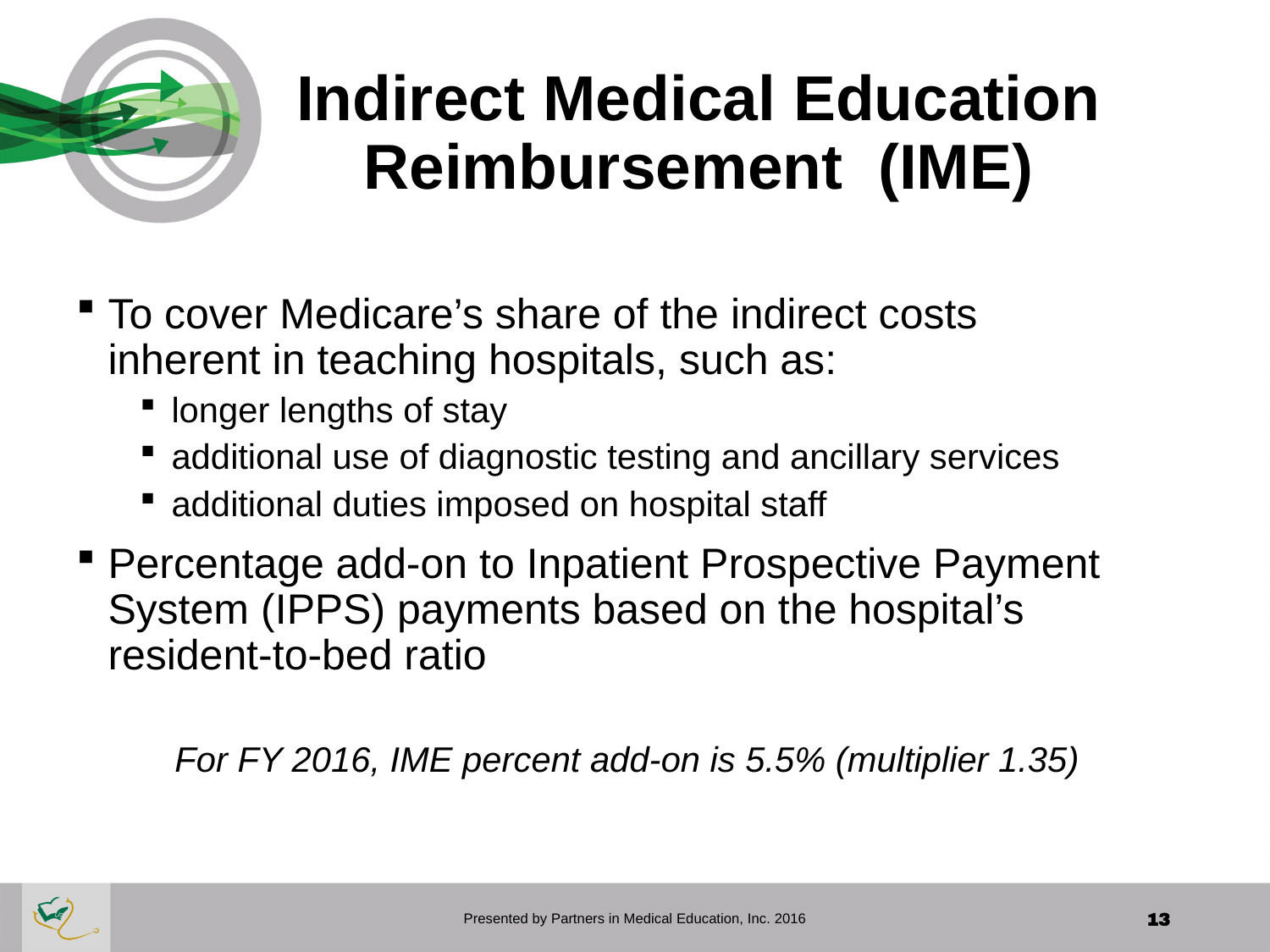

# Indirect Medical Education Reimbursement  (IME)
To cover Medicare’s share of the indirect costs inherent in teaching hospitals, such as:
longer lengths of stay
additional use of diagnostic testing and ancillary services
additional duties imposed on hospital staff
Percentage add-on to Inpatient Prospective Payment System (IPPS) payments based on the hospital’s resident-to-bed ratio

For FY 2016, IME percent add-on is 5.5% (multiplier 1.35)

Presented by Partners in Medical Education, Inc. 2016
13